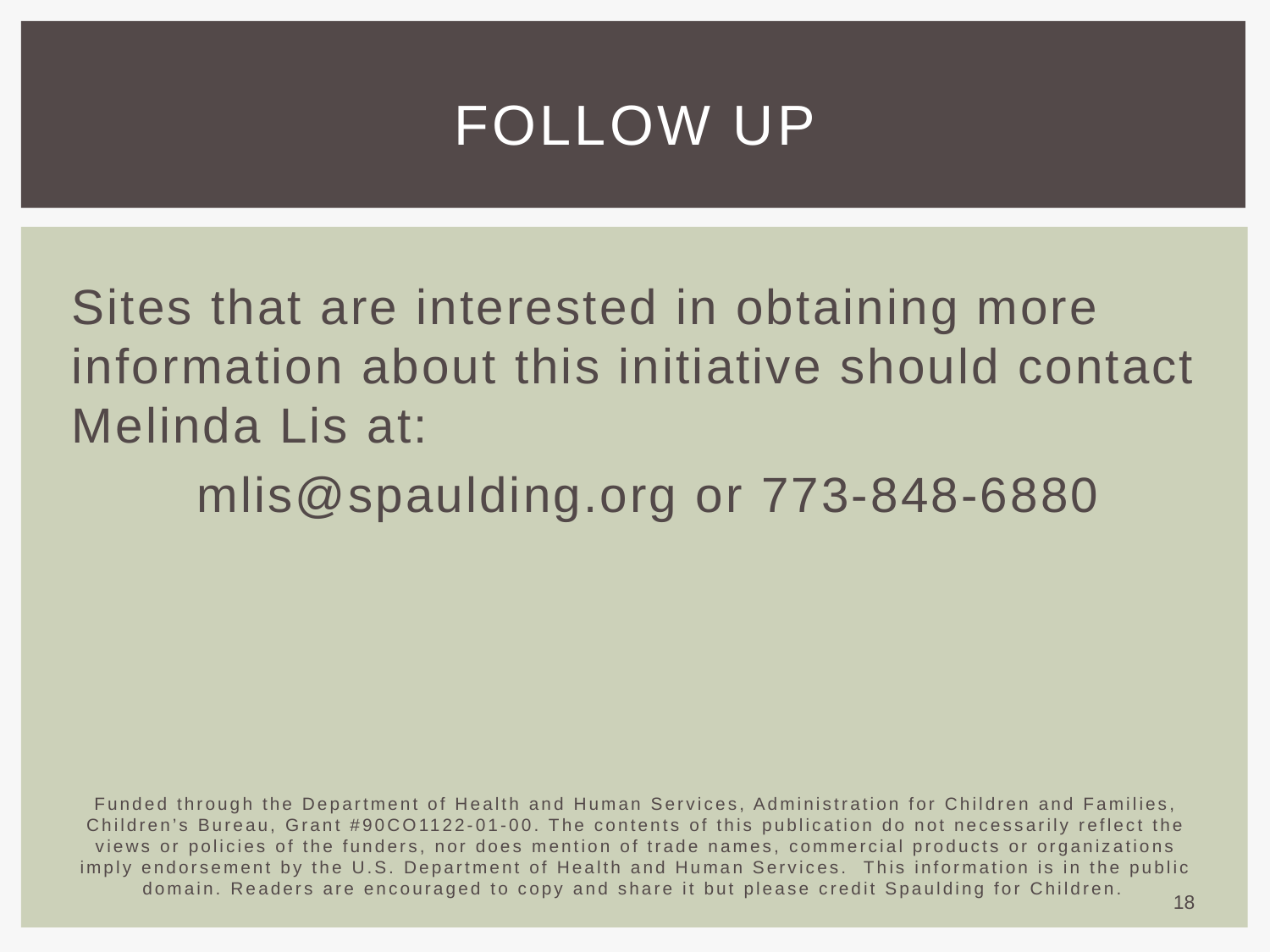

# Follow up
Sites that are interested in obtaining more information about this initiative should contact Melinda Lis at:
 mlis@spaulding.org or 773-848-6880
Funded through the Department of Health and Human Services, Administration for Children and Families, Children’s Bureau, Grant #90CO1122-01-00. The contents of this publication do not necessarily reflect the views or policies of the funders, nor does mention of trade names, commercial products or organizations imply endorsement by the U.S. Department of Health and Human Services.  This information is in the public domain. Readers are encouraged to copy and share it but please credit Spaulding for Children.
18